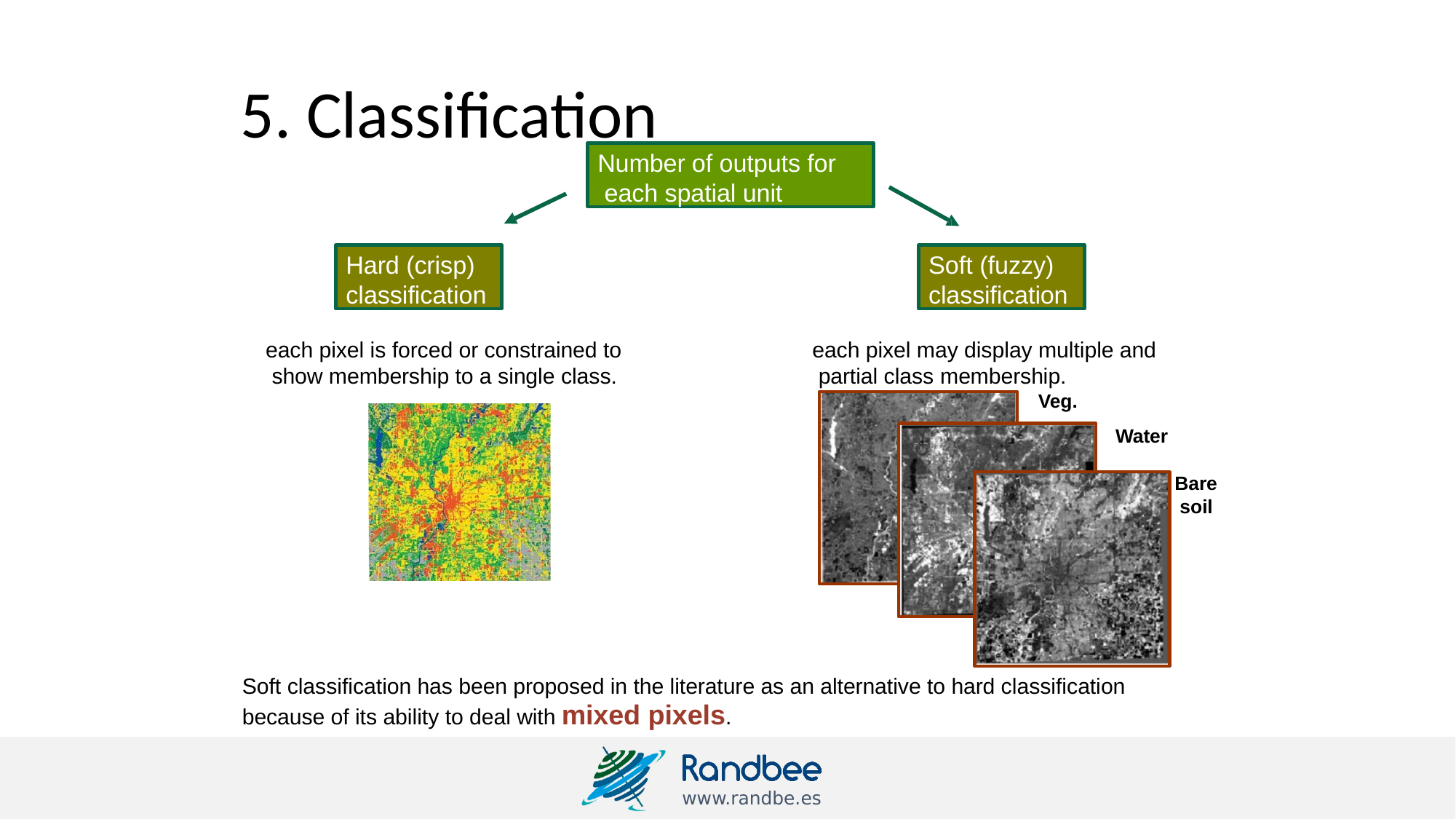

# 5. Classification
Number of outputs for  each spatial unit

Hard (crisp)  classification
Soft (fuzzy)  classification
each pixel is forced or constrained to  show membership to a single class.
each pixel may display multiple and  partial class membership.
Veg.
Water

Bare  soil

Soft classification has been proposed in the literature as an alternative to hard classification  because of its ability to deal with mixed pixels.